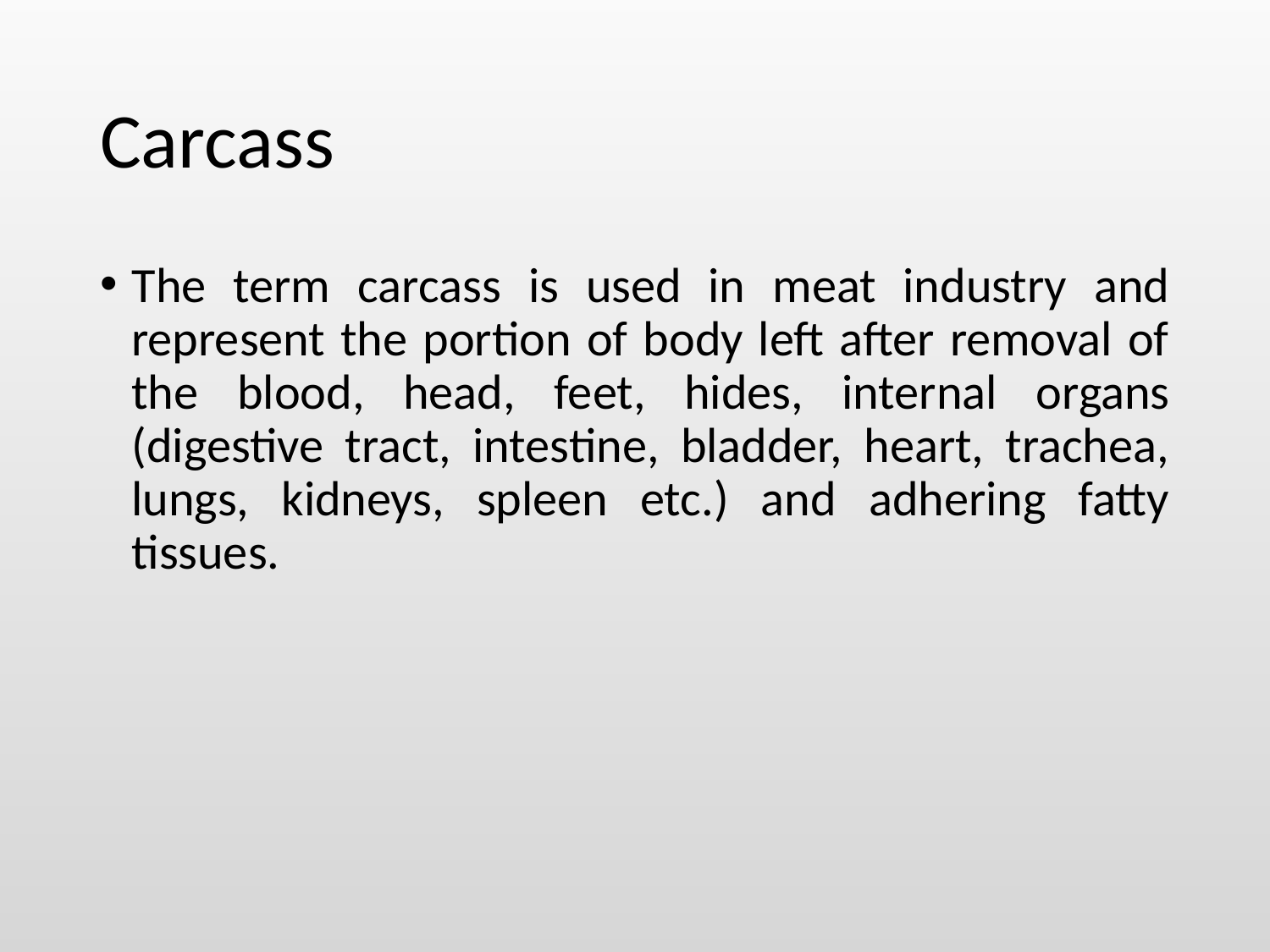

# Carcass
The term carcass is used in meat industry and represent the portion of body left after removal of the blood, head, feet, hides, internal organs (digestive tract, intestine, bladder, heart, trachea, lungs, kidneys, spleen etc.) and adhering fatty tissues.